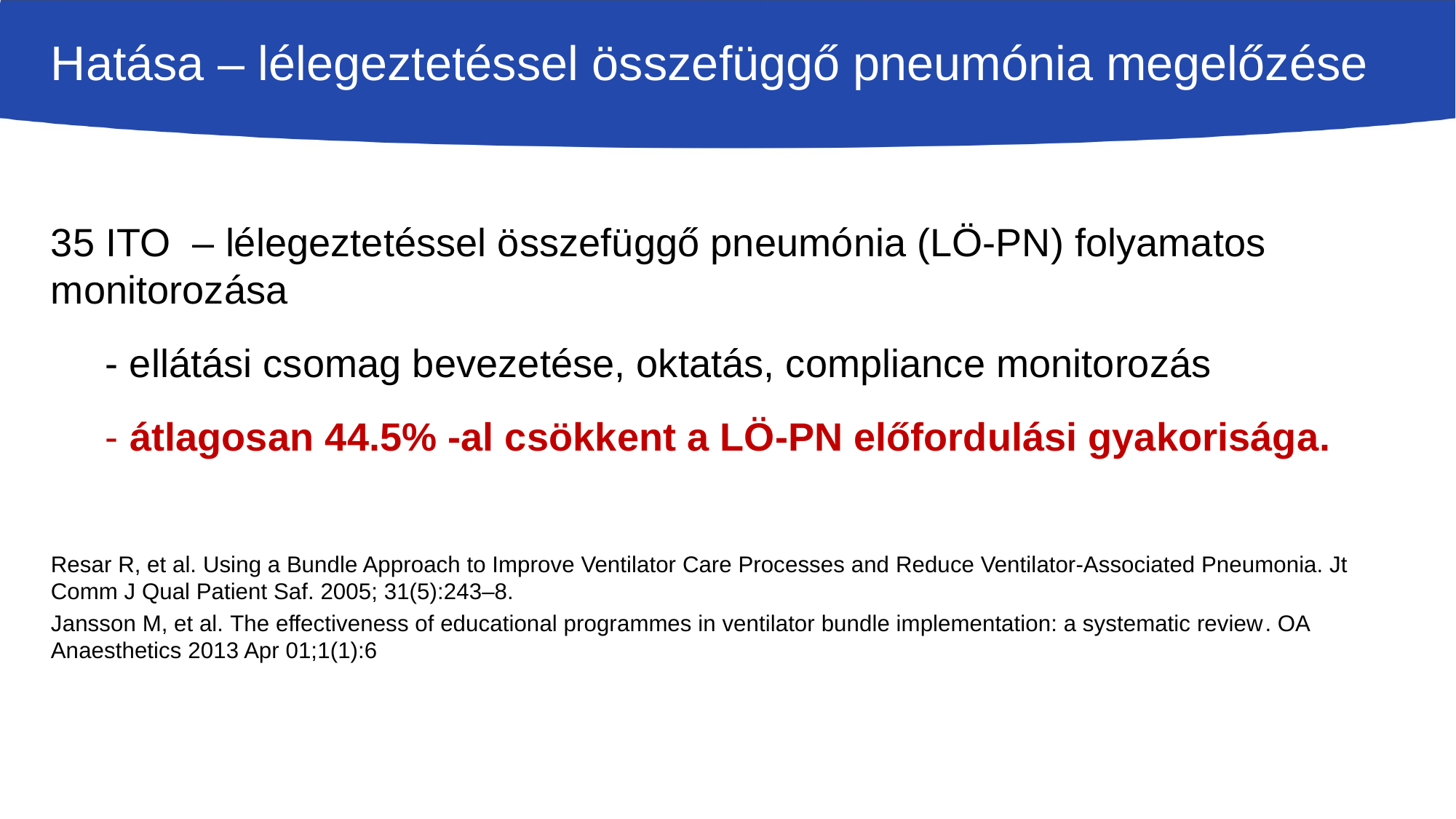

# Hatása – lélegeztetéssel összefüggő pneumónia megelőzése
35 ITO  – lélegeztetéssel összefüggő pneumónia (LÖ-PN) folyamatos monitorozása
     - ellátási csomag bevezetése, oktatás, compliance monitorozás
     - átlagosan 44.5% -al csökkent a LÖ-PN előfordulási gyakorisága.

Resar R, et al. Using a Bundle Approach to Improve Ventilator Care Processes and Reduce Ventilator-Associated Pneumonia. Jt Comm J Qual Patient Saf. 2005; 31(5):243–8.
Jansson M, et al. The effectiveness of educational programmes in ventilator bundle implementation: a systematic review. OA Anaesthetics 2013 Apr 01;1(1):6